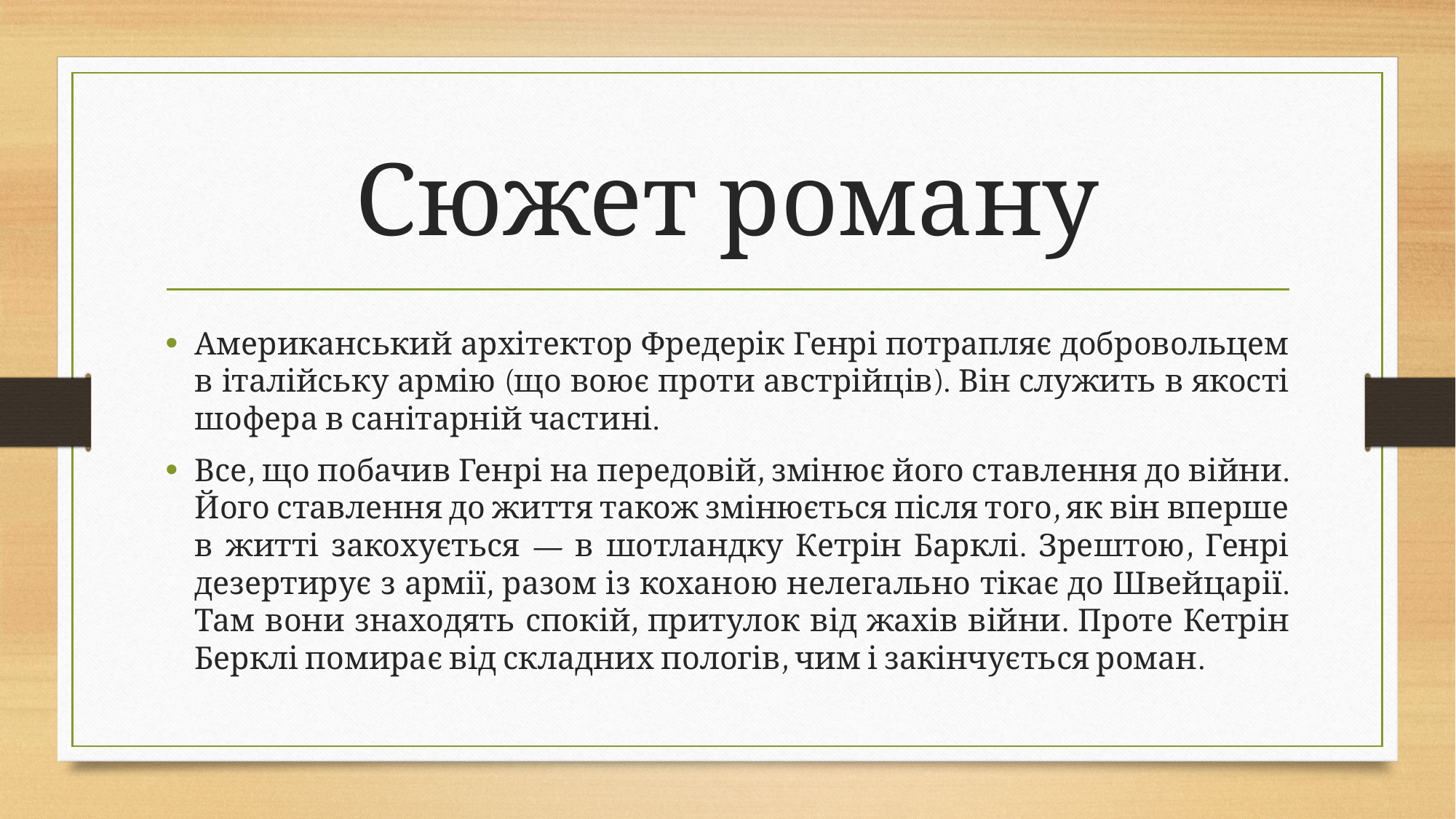

# Сюжет роману
Американський архітектор Фредерік Генрі потрапляє добровольцем в італійську армію (що воює проти австрійців). Він служить в якості шофера в санітарній частині.
Все, що побачив Генрі на передовій, змінює його ставлення до війни. Його ставлення до життя також змінюється після того, як він вперше в житті закохується — в шотландку Кетрін Барклі. Зрештою, Генрі дезертирує з армії, разом із коханою нелегально тікає до Швейцарії. Там вони знаходять спокій, притулок від жахів війни. Проте Кетрін Берклі помирає від складних пологів, чим і закінчується роман.